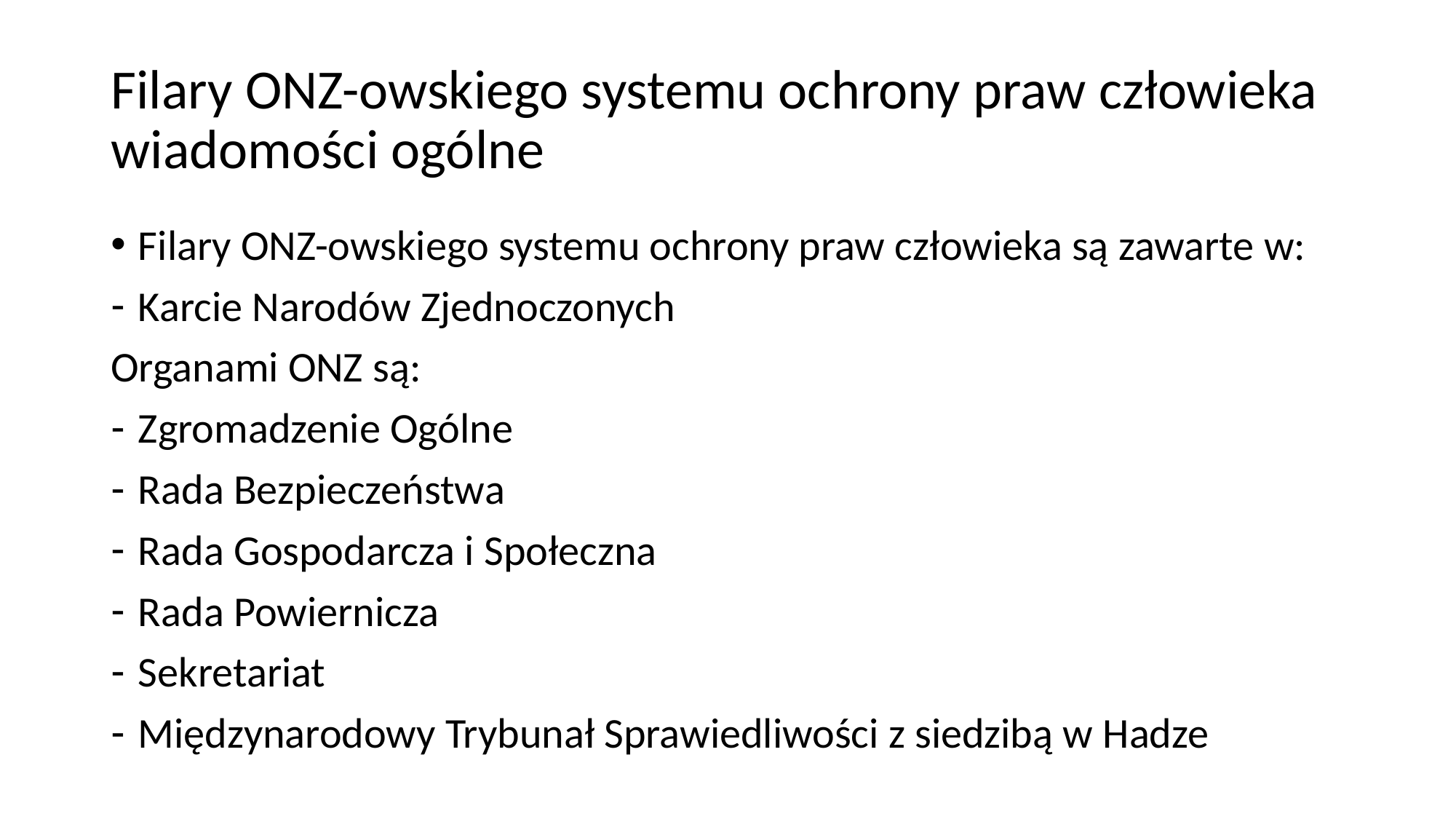

# Filary ONZ-owskiego systemu ochrony praw człowieka wiadomości ogólne
Filary ONZ-owskiego systemu ochrony praw człowieka są zawarte w:
Karcie Narodów Zjednoczonych
Organami ONZ są:
Zgromadzenie Ogólne
Rada Bezpieczeństwa
Rada Gospodarcza i Społeczna
Rada Powiernicza
Sekretariat
Międzynarodowy Trybunał Sprawiedliwości z siedzibą w Hadze